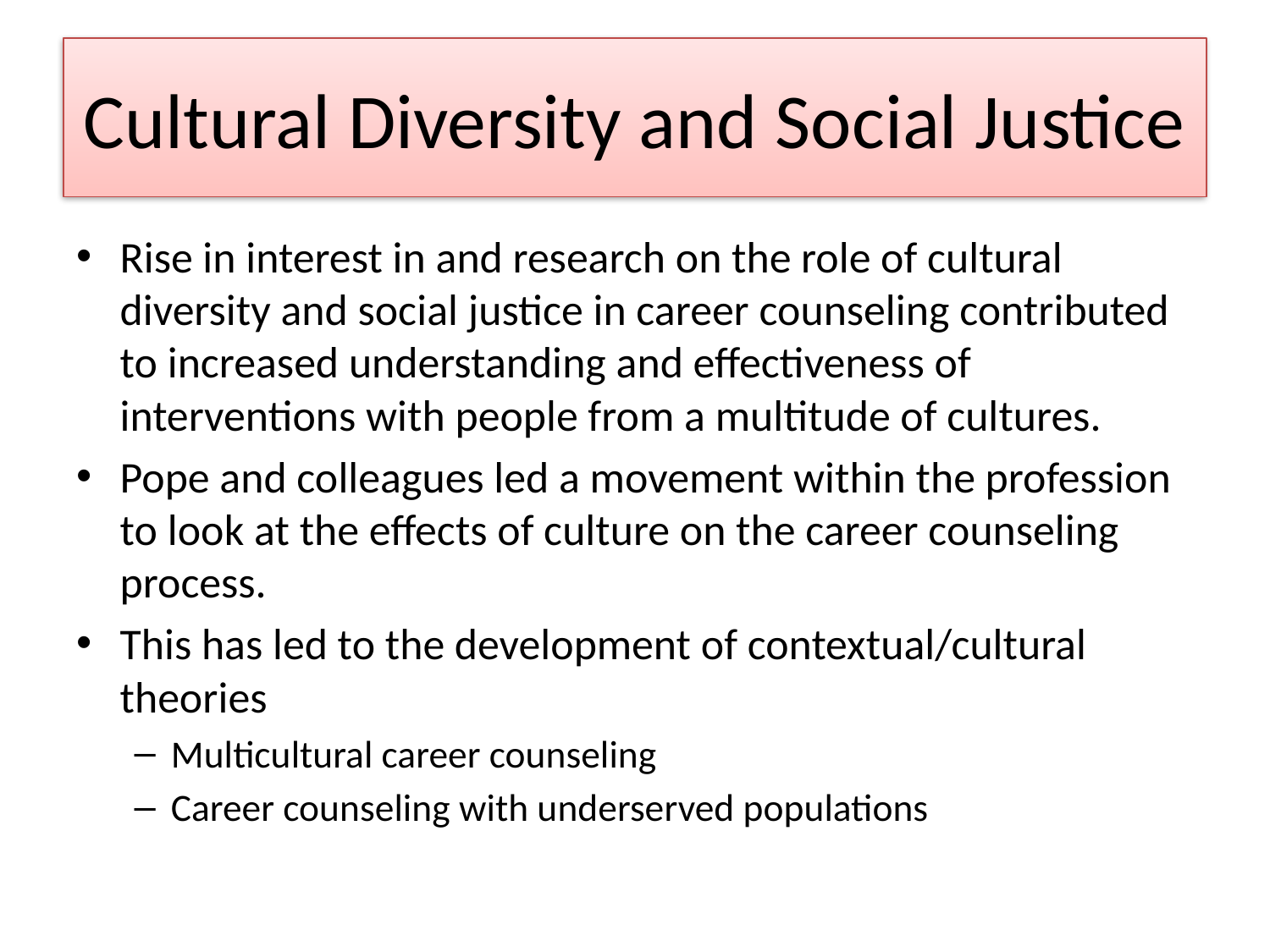

# Cultural Diversity and Social Justice
Rise in interest in and research on the role of cultural diversity and social justice in career counseling contributed to increased understanding and effectiveness of interventions with people from a multitude of cultures.
Pope and colleagues led a movement within the profession to look at the effects of culture on the career counseling process.
This has led to the development of contextual/cultural theories
Multicultural career counseling
Career counseling with underserved populations